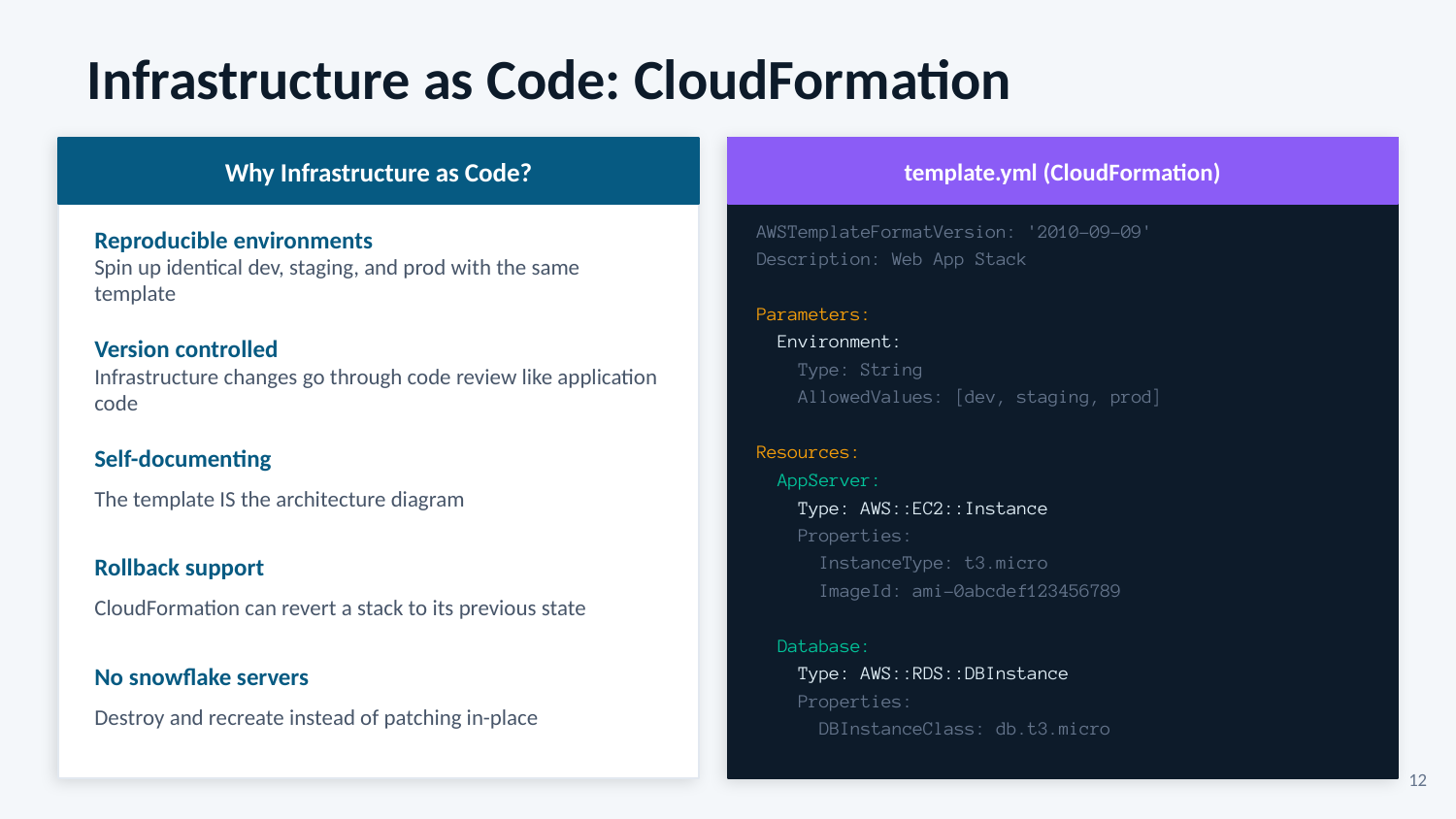

Infrastructure as Code: CloudFormation

Why Infrastructure as Code?

template.yml (CloudFormation)
AWSTemplateFormatVersion: '2010-09-09'
Reproducible environments
Description: Web App Stack
Spin up identical dev, staging, and prod with the same template

Parameters:
  Environment:
Version controlled
    Type: String
Infrastructure changes go through code review like application code
    AllowedValues: [dev, staging, prod]

Resources:
Self-documenting
  AppServer:
The template IS the architecture diagram
    Type: AWS::EC2::Instance
    Properties:
Rollback support
      InstanceType: t3.micro
      ImageId: ami-0abcdef123456789
CloudFormation can revert a stack to its previous state

  Database:
No snowflake servers
    Type: AWS::RDS::DBInstance
    Properties:
Destroy and recreate instead of patching in-place
      DBInstanceClass: db.t3.micro
12